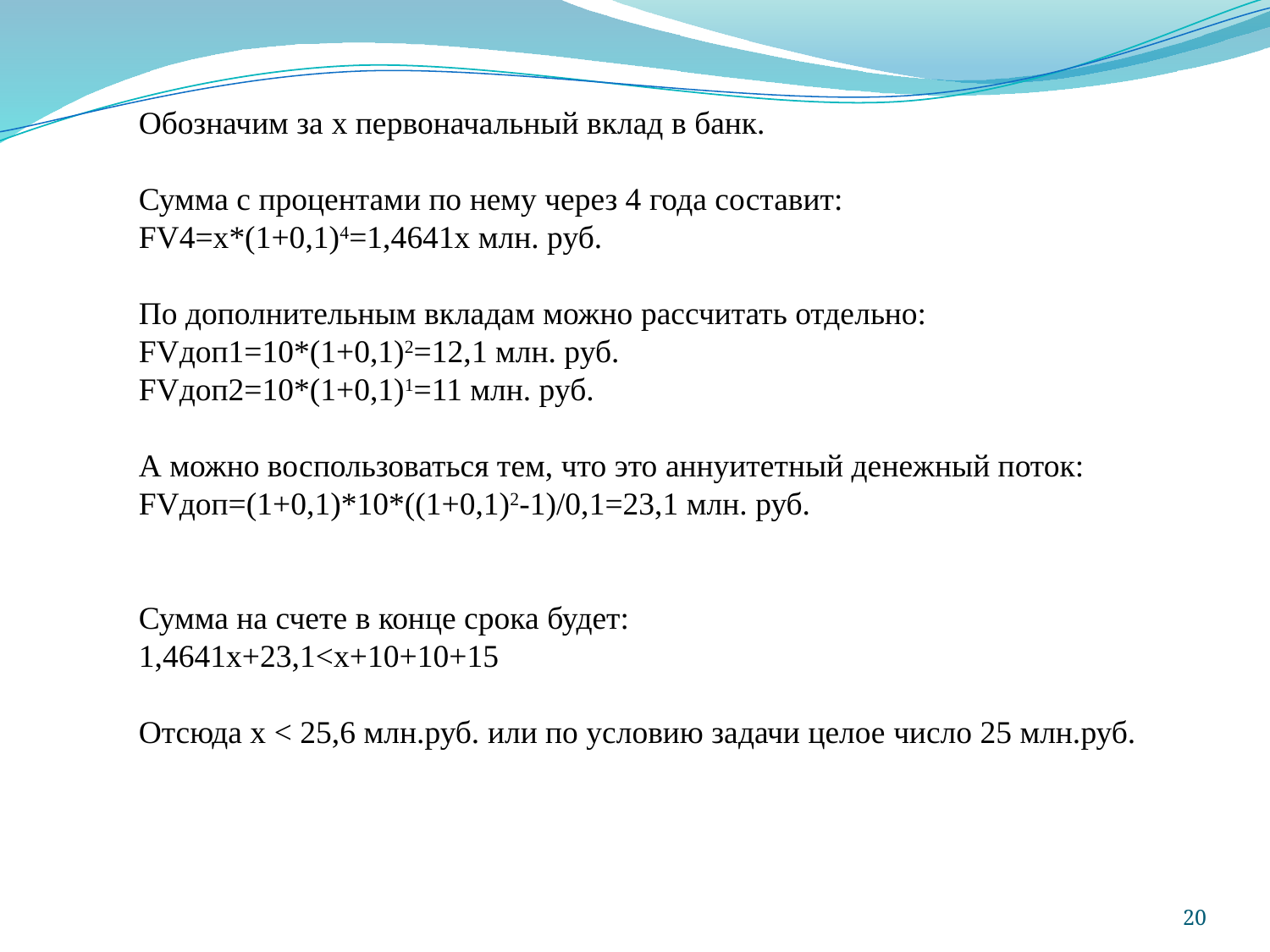

Обозначим за x первоначальный вклад в банк.

Сумма с процентами по нему через 4 года составит:
FV4=х*(1+0,1)4=1,4641х млн. руб.

По дополнительным вкладам можно рассчитать отдельно:
FVдоп1=10*(1+0,1)2=12,1 млн. руб.
FVдоп2=10*(1+0,1)1=11 млн. руб.

А можно воспользоваться тем, что это аннуитетный денежный поток:
FVдоп=(1+0,1)*10*((1+0,1)2-1)/0,1=23,1 млн. руб.

Сумма на счете в конце срока будет:
1,4641х+23,1˂х+10+10+15

Отсюда х ˂ 25,6 млн.руб. или по условию задачи целое число 25 млн.руб.

20